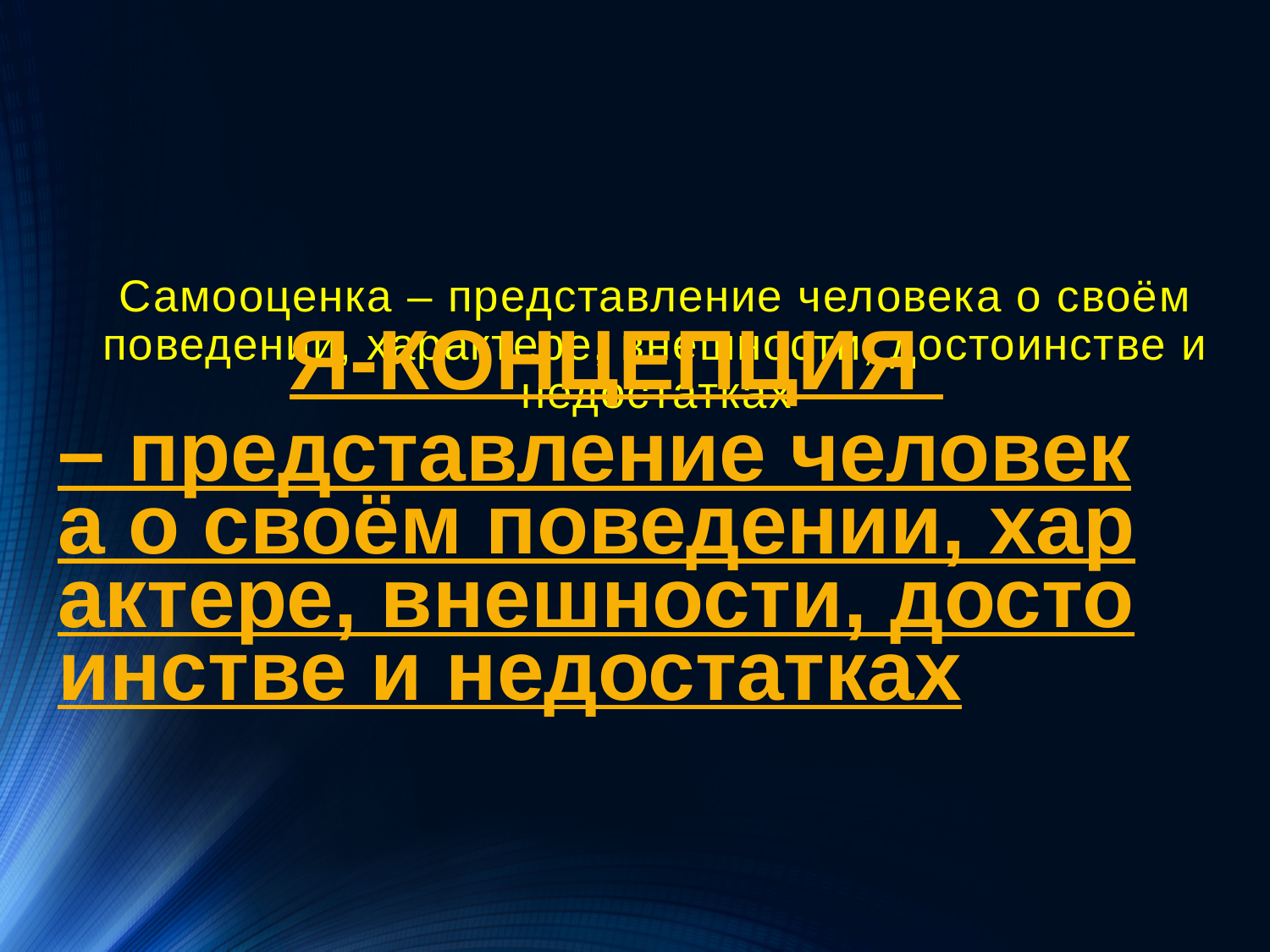

Я-КОНЦЕПЦИЯ – представление человека о своём поведении, характере, внешности, достоинстве и недостатках
# Самооценка – представление человека о своём поведении, характере, внешности, достоинстве и недостатках